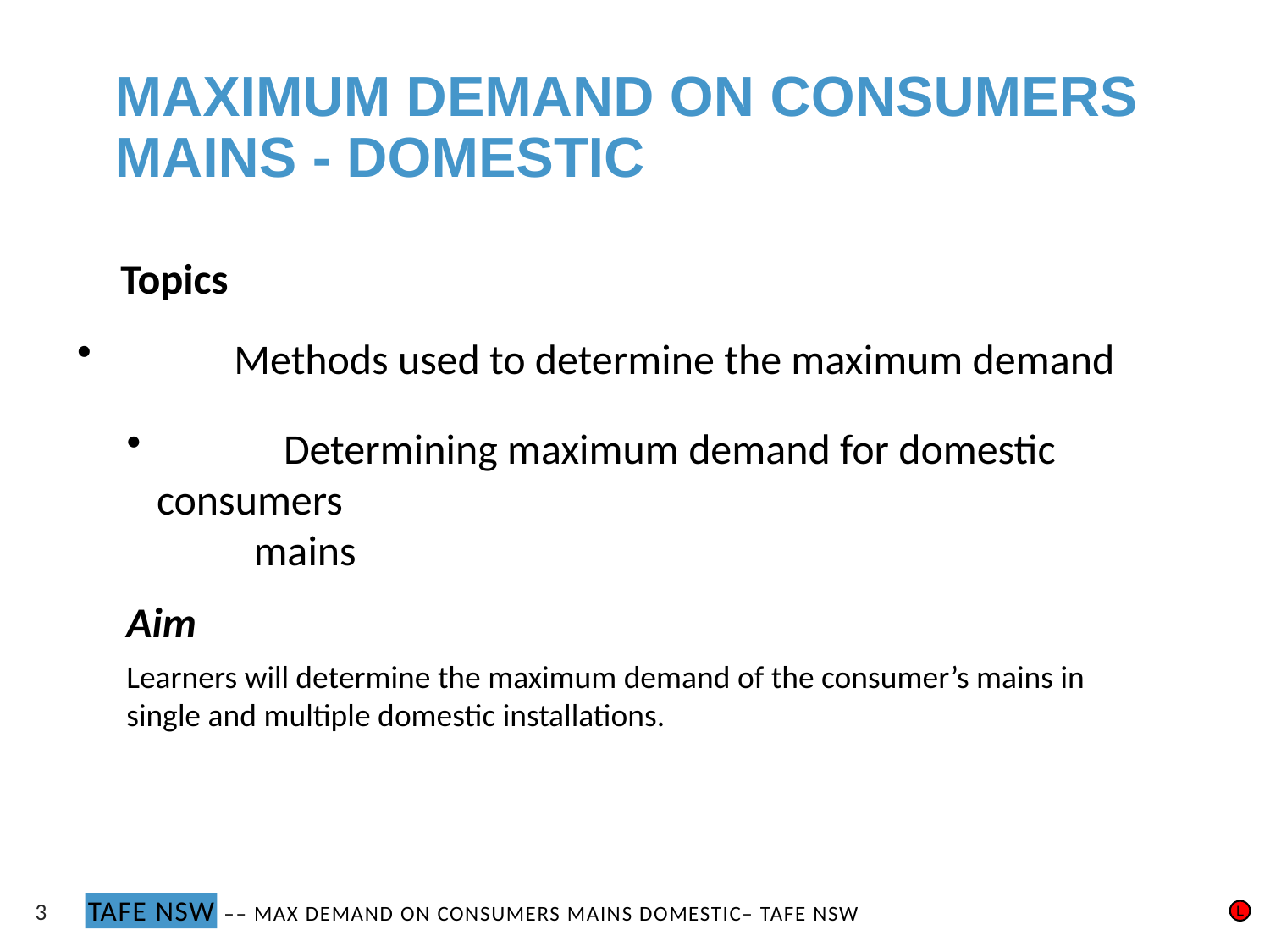

MAXIMUM DEMAND ON CONSUMERS MAINS - DOMESTIC
Topics
 	Methods used to determine the maximum demand
 	Determining maximum demand for domestic consumers
	mains
Aim
Learners will determine the maximum demand of the consumer’s mains in single and multiple domestic installations.
3
L